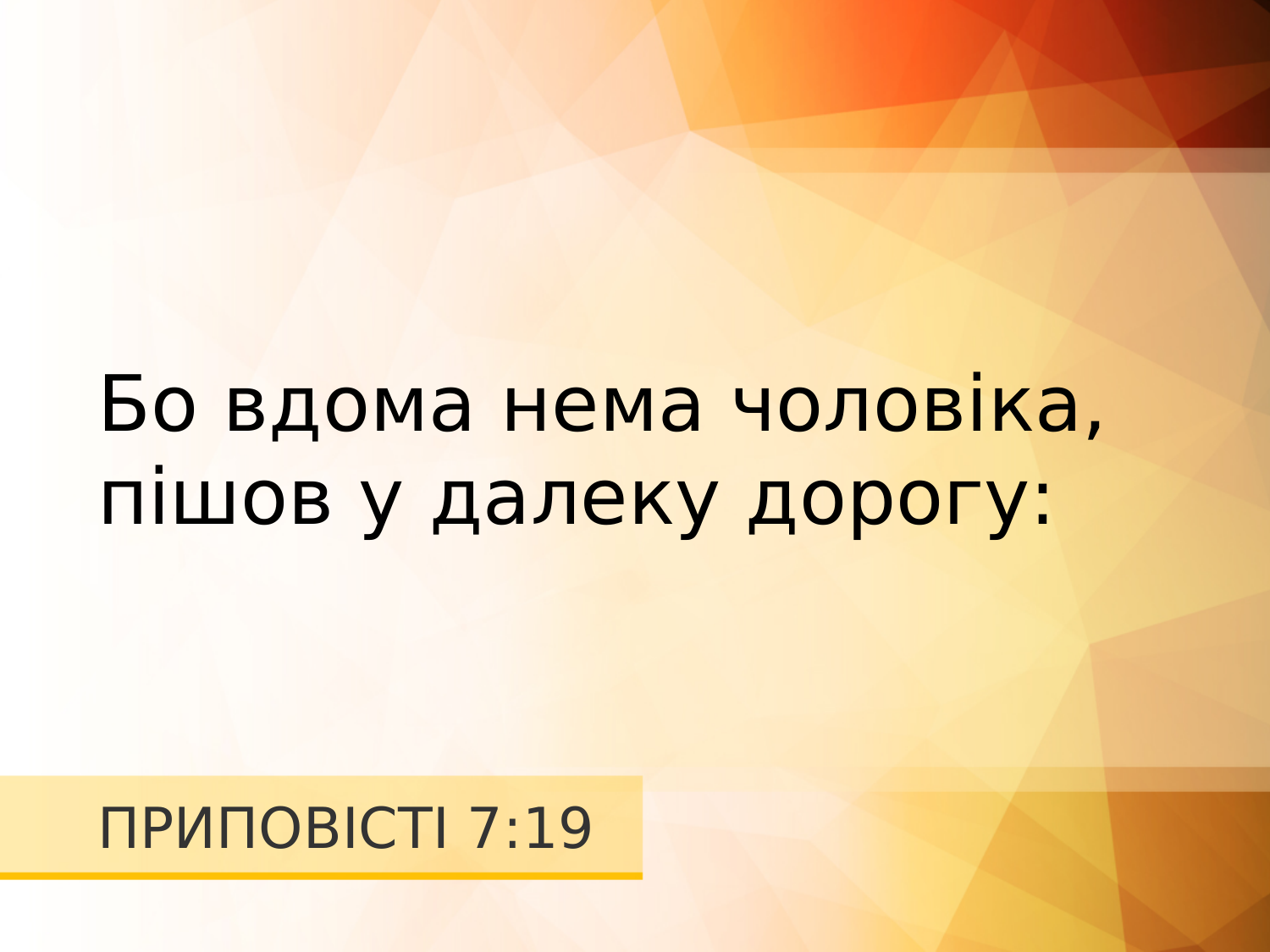

Бо вдома нема чоловіка, пішов у далеку дорогу:
# ПРИПОВІСТІ 7:19